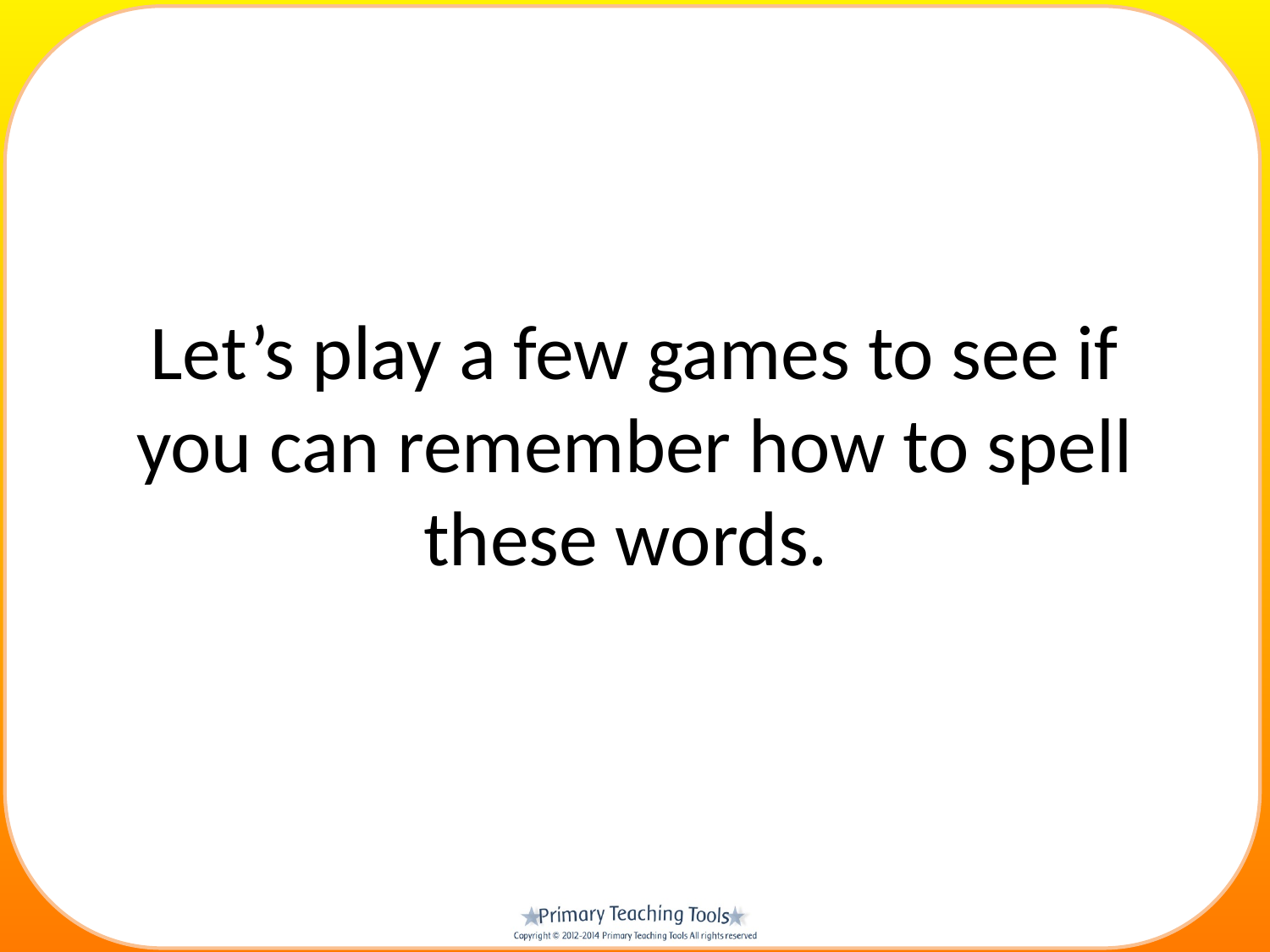

# Let’s play a few games to see if you can remember how to spell these words.